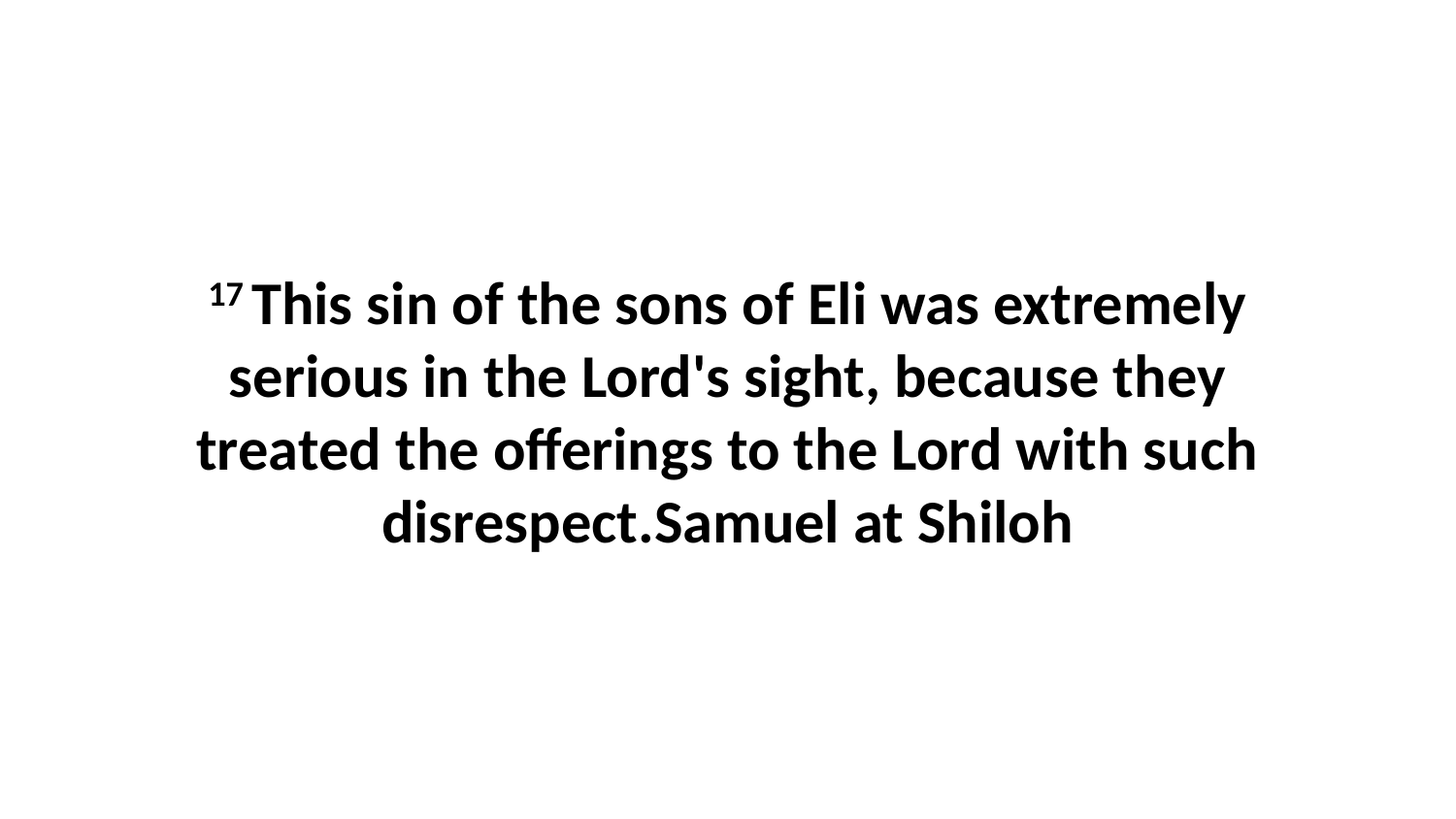

17 This sin of the sons of Eli was extremely serious in the Lord's sight, because they treated the offerings to the Lord with such disrespect.Samuel at Shiloh